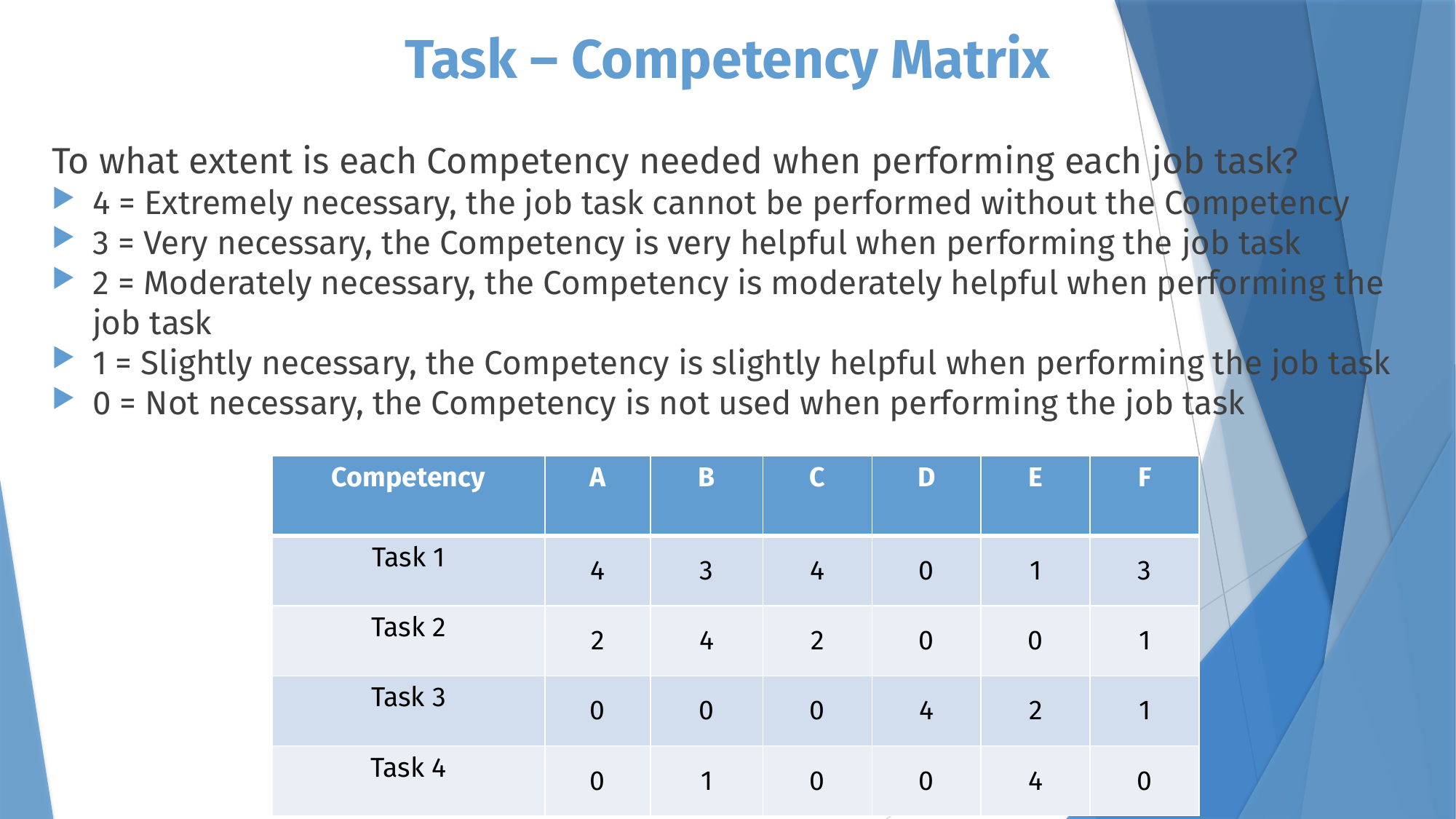

# Task – Competency Matrix
To what extent is each Competency needed when performing each job task?
4 = Extremely necessary, the job task cannot be performed without the Competency
3 = Very necessary, the Competency is very helpful when performing the job task
2 = Moderately necessary, the Competency is moderately helpful when performing the job task
1 = Slightly necessary, the Competency is slightly helpful when performing the job task
0 = Not necessary, the Competency is not used when performing the job task
| Competency | A | B | C | D | E | F |
| --- | --- | --- | --- | --- | --- | --- |
| Task 1 | 4 | 3 | 4 | 0 | 1 | 3 |
| Task 2 | 2 | 4 | 2 | 0 | 0 | 1 |
| Task 3 | 0 | 0 | 0 | 4 | 2 | 1 |
| Task 4 | 0 | 1 | 0 | 0 | 4 | 0 |